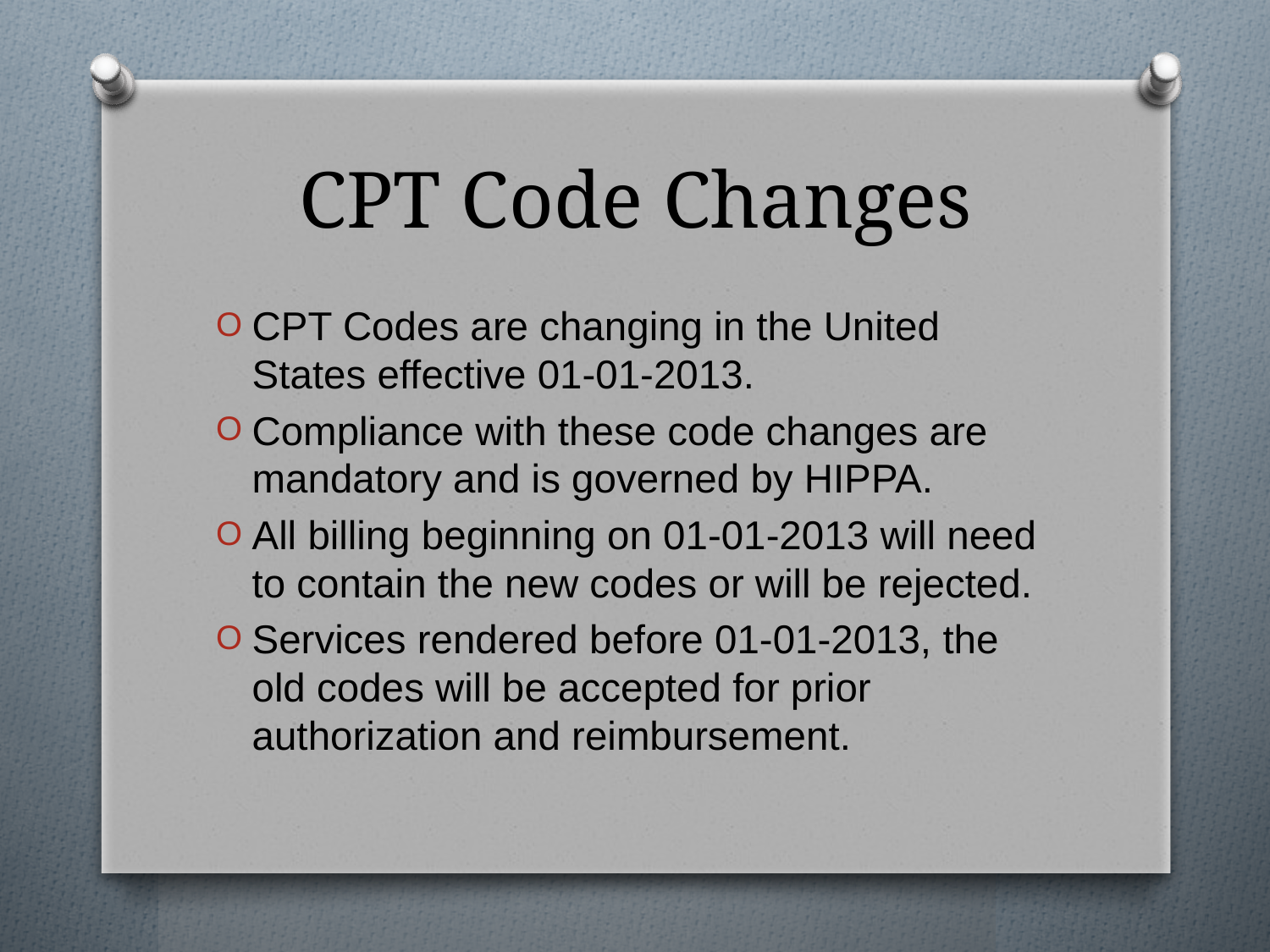

# CPT Code Changes
CPT Codes are changing in the United States effective 01-01-2013.
Compliance with these code changes are mandatory and is governed by HIPPA.
All billing beginning on 01-01-2013 will need to contain the new codes or will be rejected.
Services rendered before 01-01-2013, the old codes will be accepted for prior authorization and reimbursement.